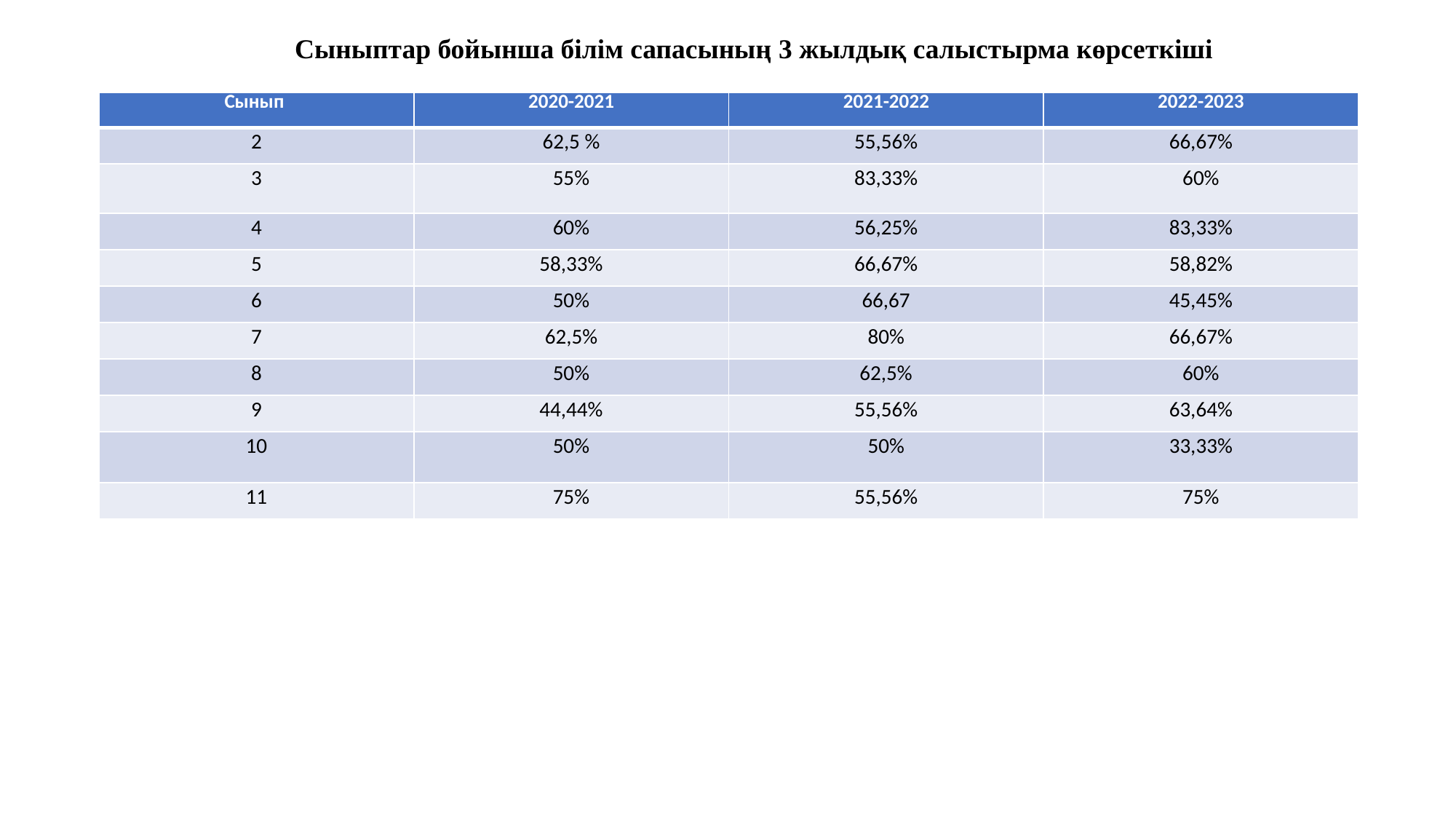

Сыныптар бойынша білім сапасының 3 жылдық салыстырма көрсеткіші
| Сынып | 2020-2021 | 2021-2022 | 2022-2023 |
| --- | --- | --- | --- |
| 2 | 62,5 % | 55,56% | 66,67% |
| 3 | 55% | 83,33% | 60% |
| 4 | 60% | 56,25% | 83,33% |
| 5 | 58,33% | 66,67% | 58,82% |
| 6 | 50% | 66,67 | 45,45% |
| 7 | 62,5% | 80% | 66,67% |
| 8 | 50% | 62,5% | 60% |
| 9 | 44,44% | 55,56% | 63,64% |
| 10 | 50% | 50% | 33,33% |
| 11 | 75% | 55,56% | 75% |